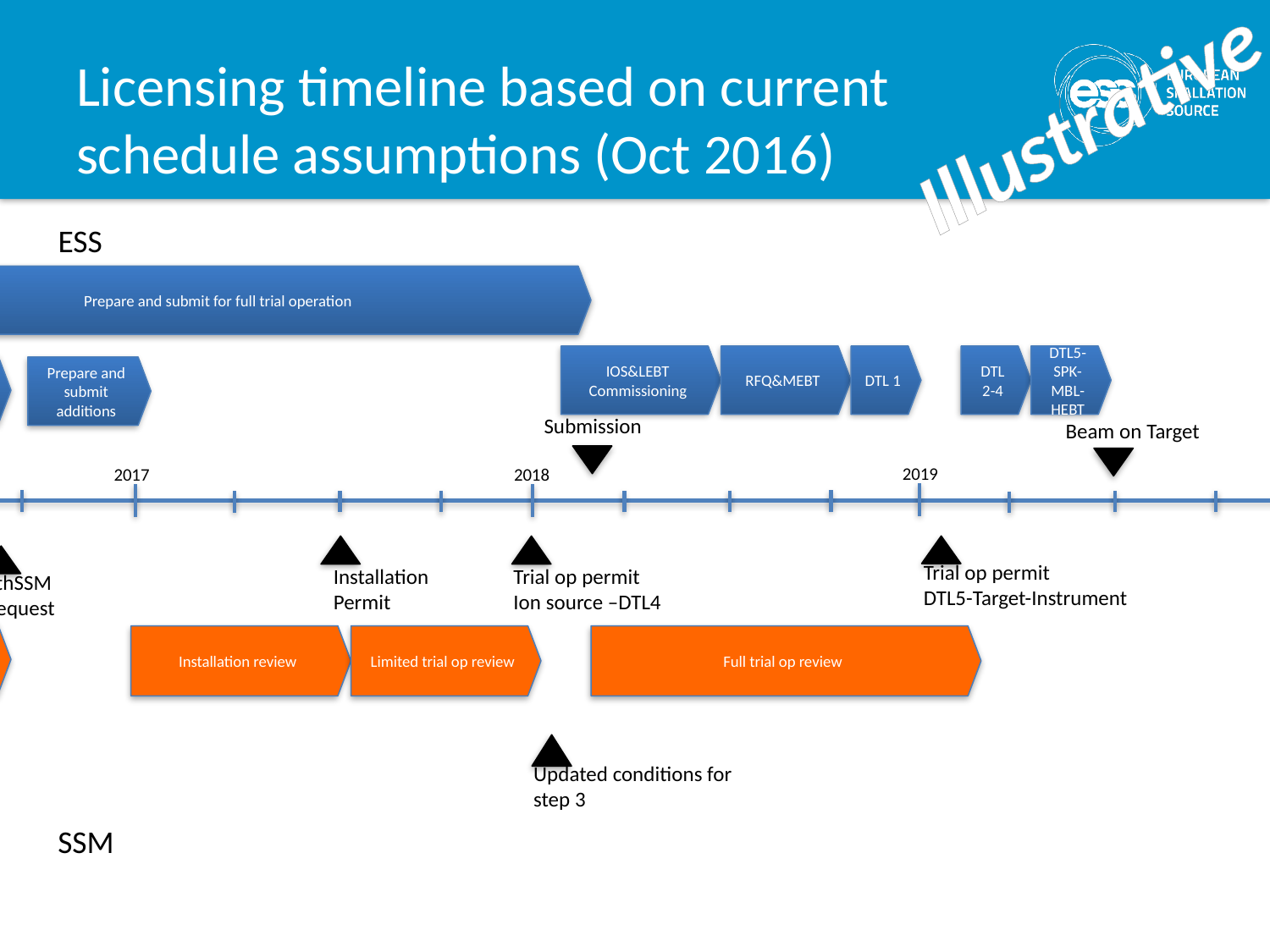

# Licensing timeline based on current schedule assumptions (Oct 2016)
Illustrative
ESS
Prepare and submit for full trial operation
IOS&LEBT
Commissioning
RFQ&MEBT
DTL 1
DTL 2-4
DTL5-SPK-MBL-HEBT
Prepare and submit
Prepare and submit additions
Submission
Submission
Beam on Target

2019
2017
2018

2020

Installation
Permit

Trial op permit
Ion source –DTL4

Trial op permit
DTL5-Target-Instrument

1st SSM
request

8thSSM
Request
Org
Prel review
Installation review
Limited trial op review
Full trial op review

Updated conditions for step 3
SSM